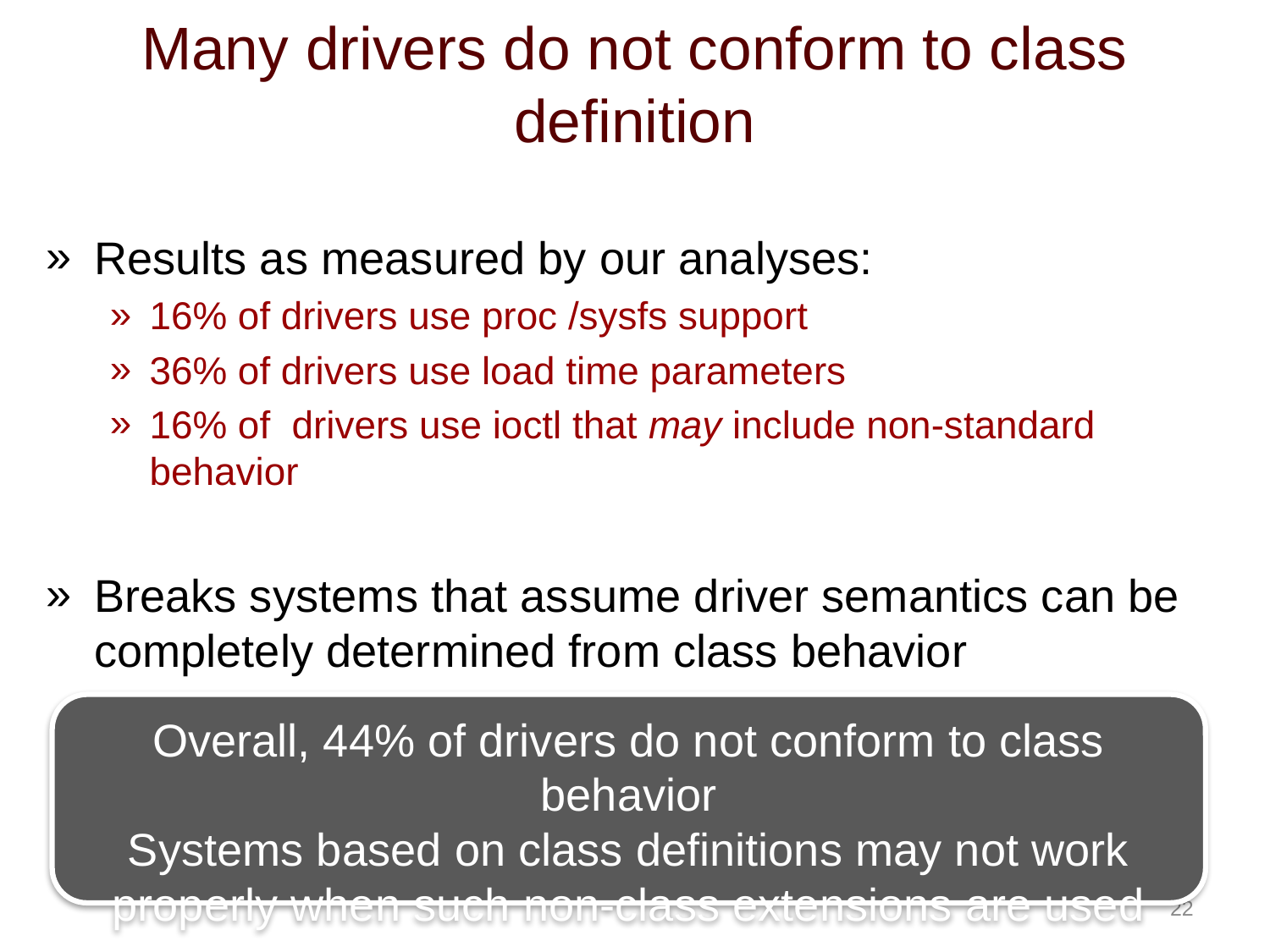

# Many drivers do not conform to class definition
Results as measured by our analyses:
16% of drivers use proc /sysfs support
36% of drivers use load time parameters
16% of  drivers use ioctl that may include non-standard behavior

Breaks systems that assume driver semantics can be completely determined from class behavior

Overall, 44% of drivers do not conform to class behavior
Systems based on class definitions may not work properly when such non-class extensions are used
22